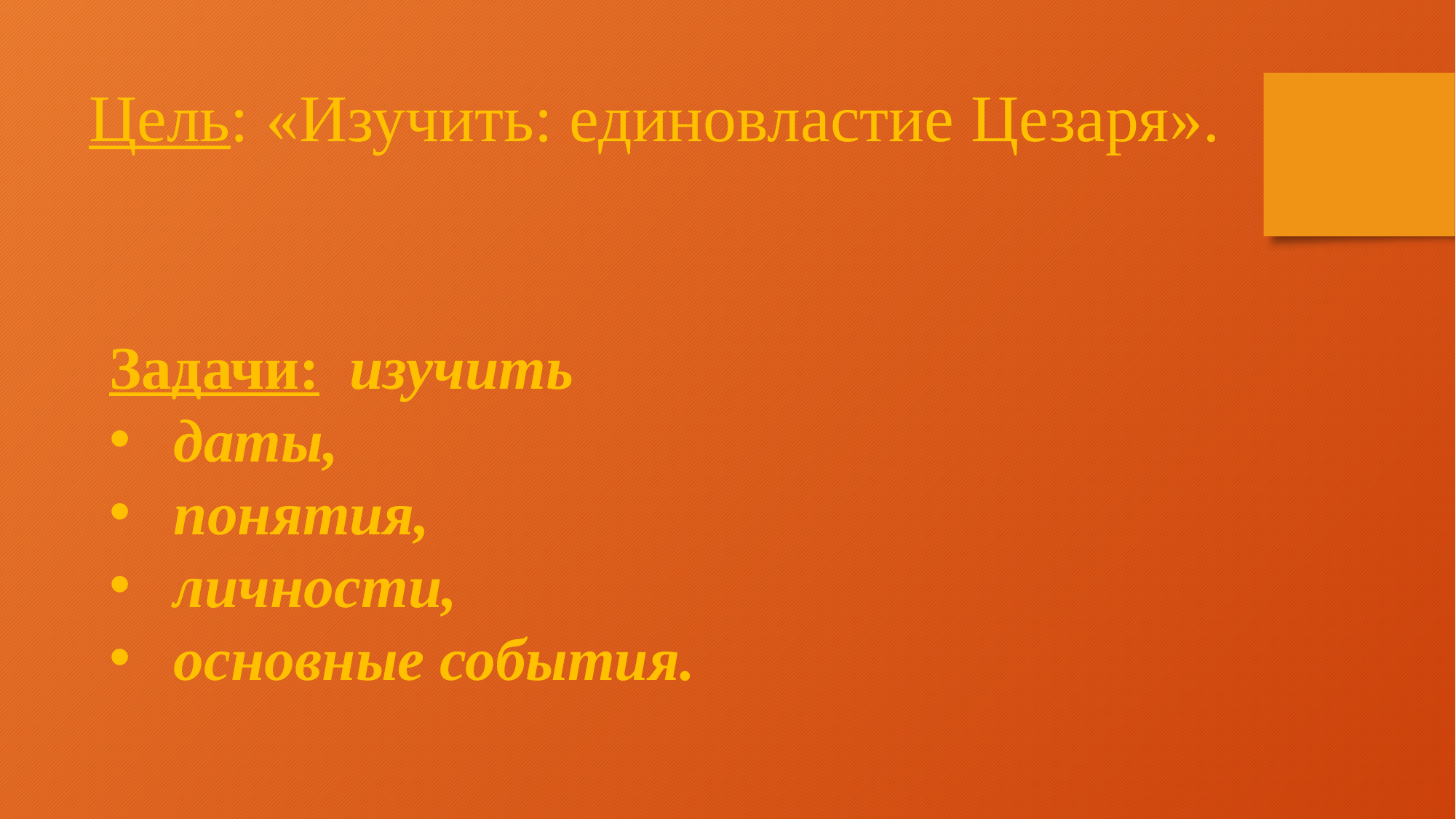

Цель: «Изучить: единовластие Цезаря».
Задачи:  изучить
  даты,
  понятия,
  личности,
  основные события.